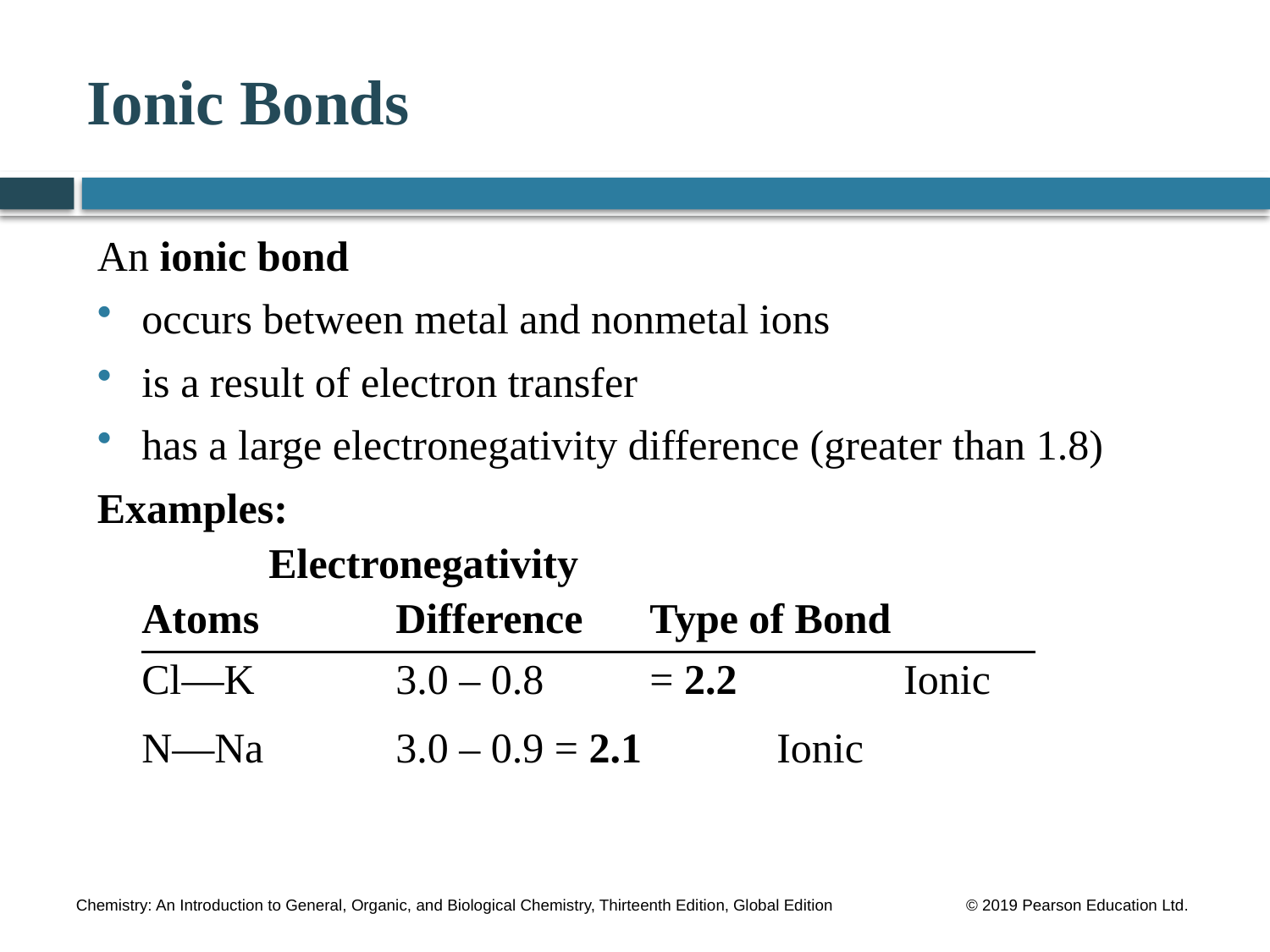

# Ionic Bonds
An ionic bond
occurs between metal and nonmetal ions
is a result of electron transfer
has a large electronegativity difference (greater than 1.8)
Examples:
    		Electronegativity
	Atoms 	Difference	Type of Bond
	Cl—K   	3.0 – 0.8 	= 2.2		Ionic
	N—Na 	3.0 – 0.9 = 2.1		Ionic